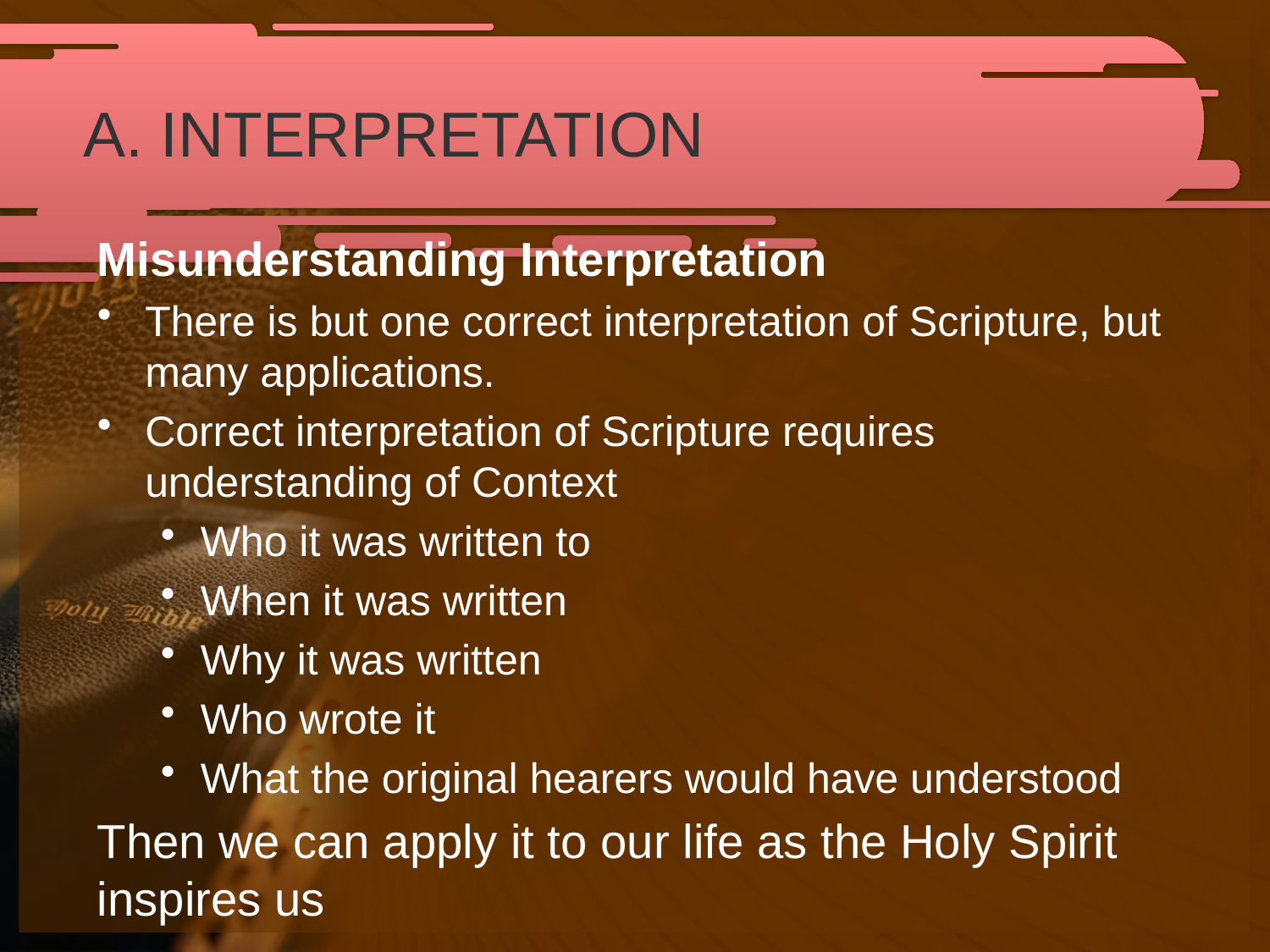

# A. INTERPRETATION
Misunderstanding Interpretation
There is but one correct interpretation of Scripture, but many applications.
Correct interpretation of Scripture requires understanding of Context
Who it was written to
When it was written
Why it was written
Who wrote it
What the original hearers would have understood
Then we can apply it to our life as the Holy Spirit inspires us